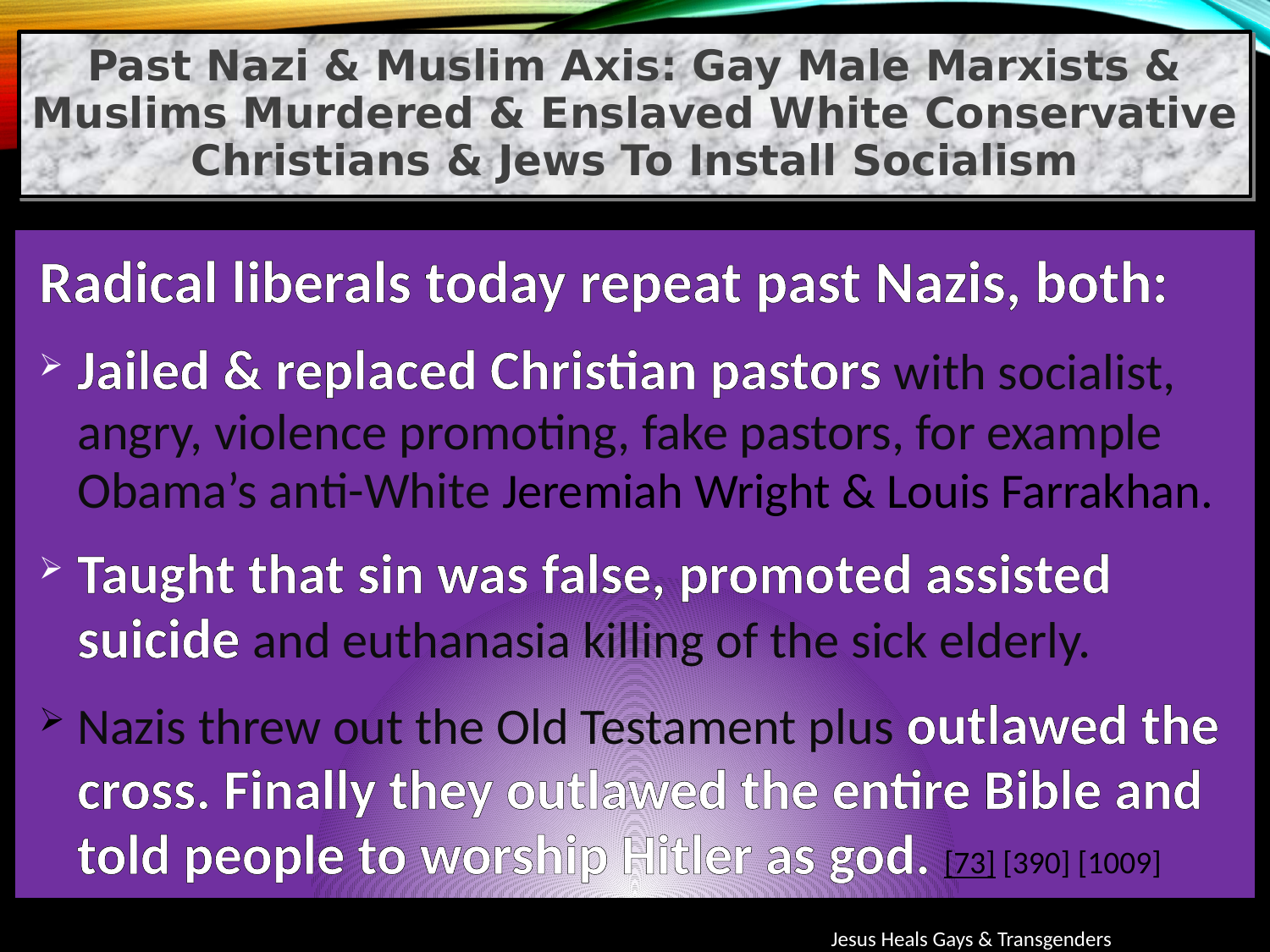

Past Nazi & Muslim Axis: Gay Male Marxists & Muslims Murdered & Enslaved White Conservative Christians & Jews To Install Socialism
Radical liberals today repeat past Nazis, both:
Jailed & replaced Christian pastors with socialist, angry, violence promoting, fake pastors, for example Obama’s anti-White Jeremiah Wright & Louis Farrakhan.
Taught that sin was false, promoted assisted suicide and euthanasia killing of the sick elderly.
Nazis threw out the Old Testament plus outlawed the cross. Finally they outlawed the entire Bible and told people to worship Hitler as god. [73] [390] [1009]
Jesus Heals Gays & Transgenders